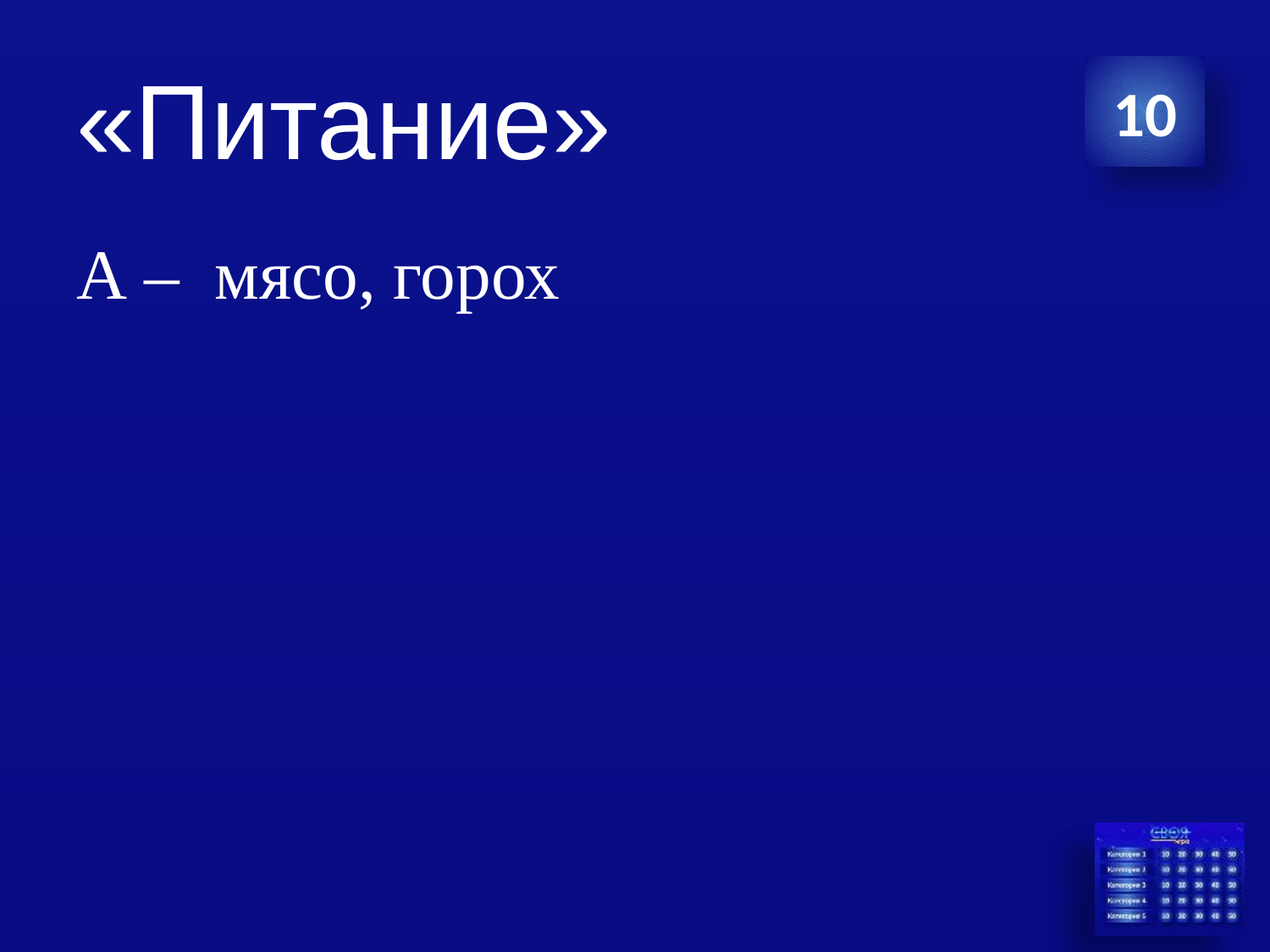

# «Питание»
10
А –  мясо, горох